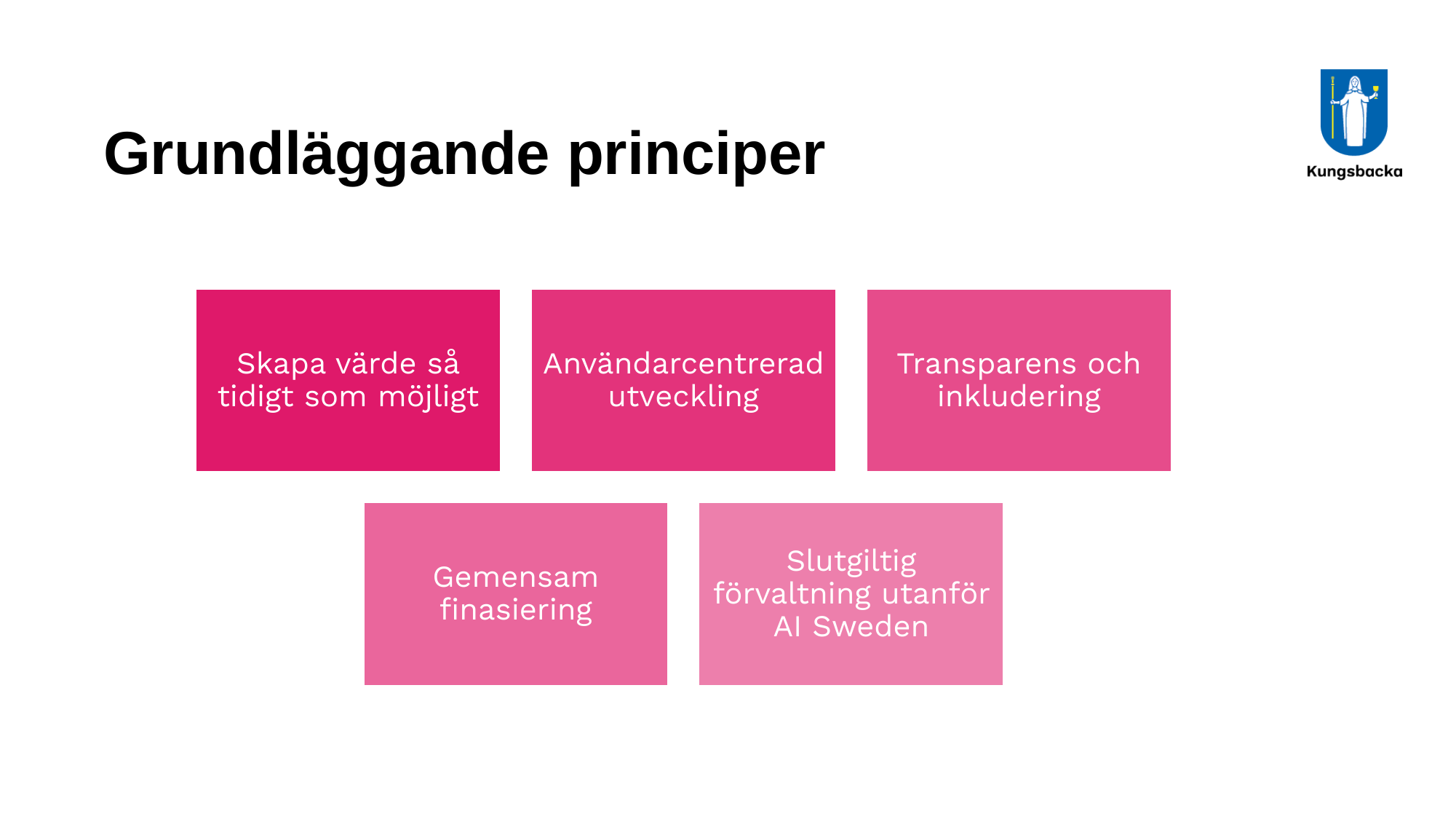

Grundläggande principer
Skapa värde så tidigt som möjligt
Användarcentrerad utveckling
Transparens och inkludering
Gemensam finasiering
Slutgiltig förvaltning utanför AI Sweden